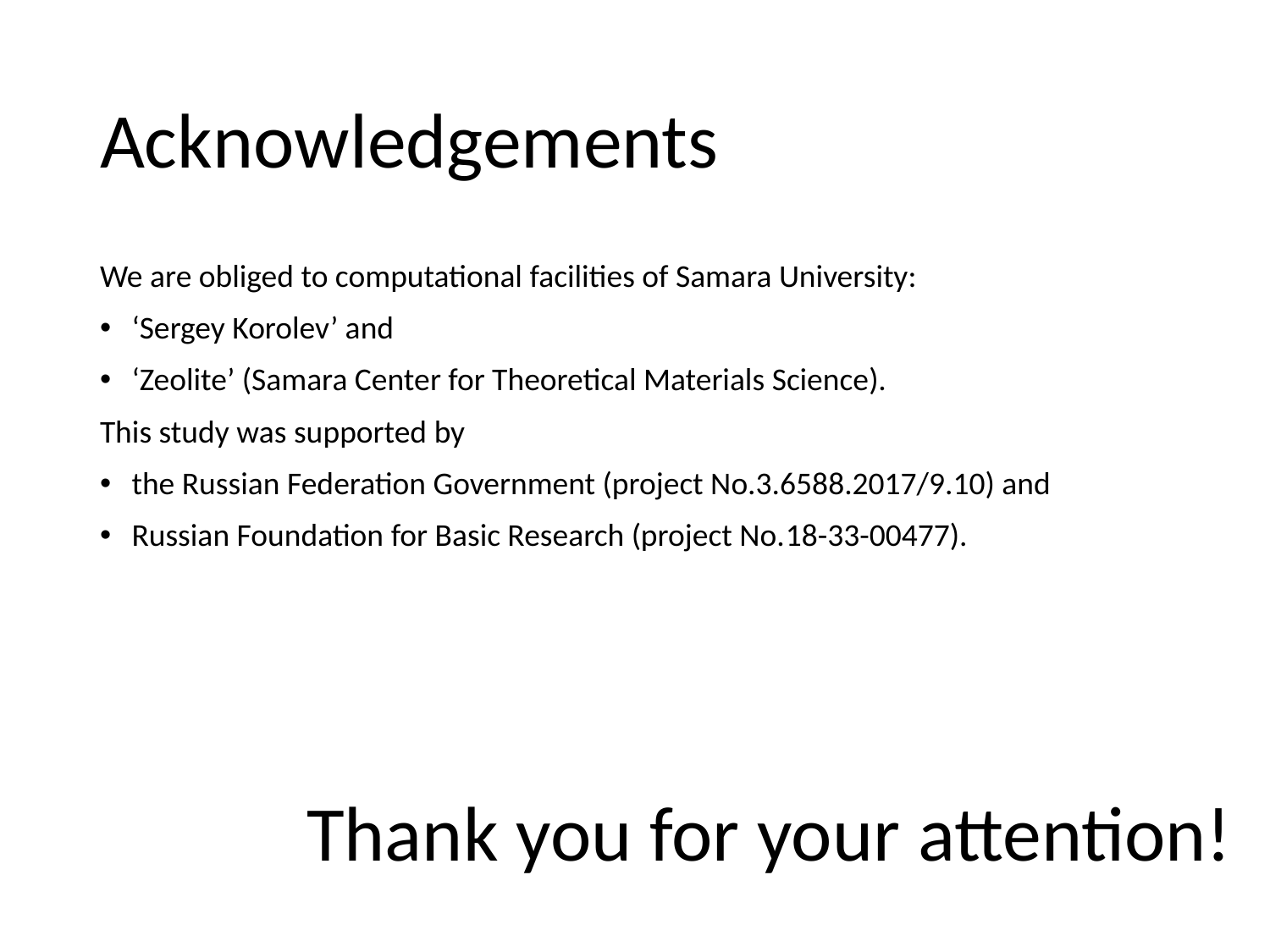

# Acknowledgements
We are obliged to computational facilities of Samara University:
‘Sergey Korolev’ and
‘Zeolite’ (Samara Center for Theoretical Materials Science).
This study was supported by
the Russian Federation Government (project No.3.6588.2017/9.10) and
Russian Foundation for Basic Research (project No.18-33-00477).
Thank you for your attention!